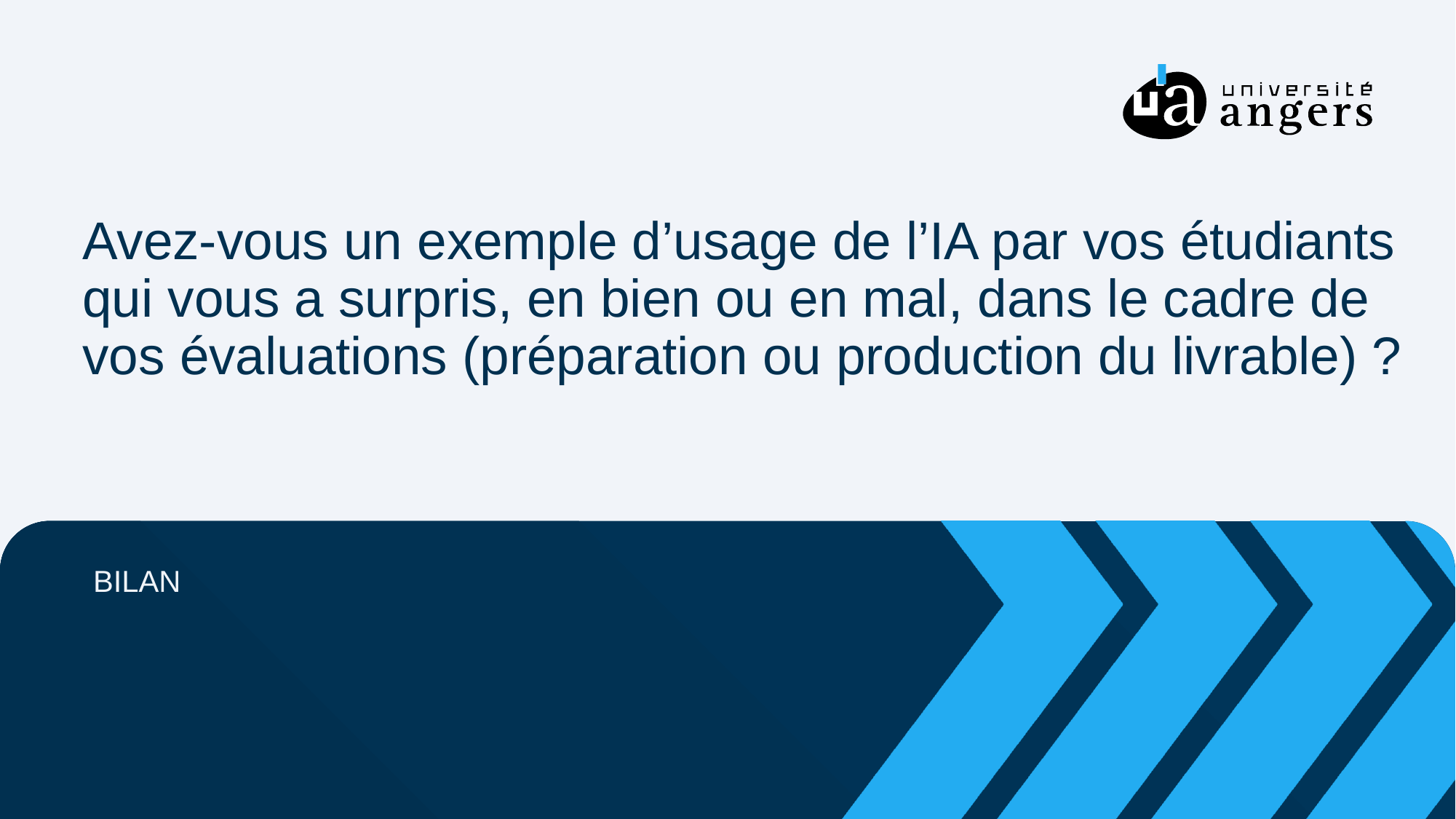

# Avez-vous un exemple d’usage de l’IA par vos étudiants qui vous a surpris, en bien ou en mal, dans le cadre de vos évaluations (préparation ou production du livrable) ?
BILAN